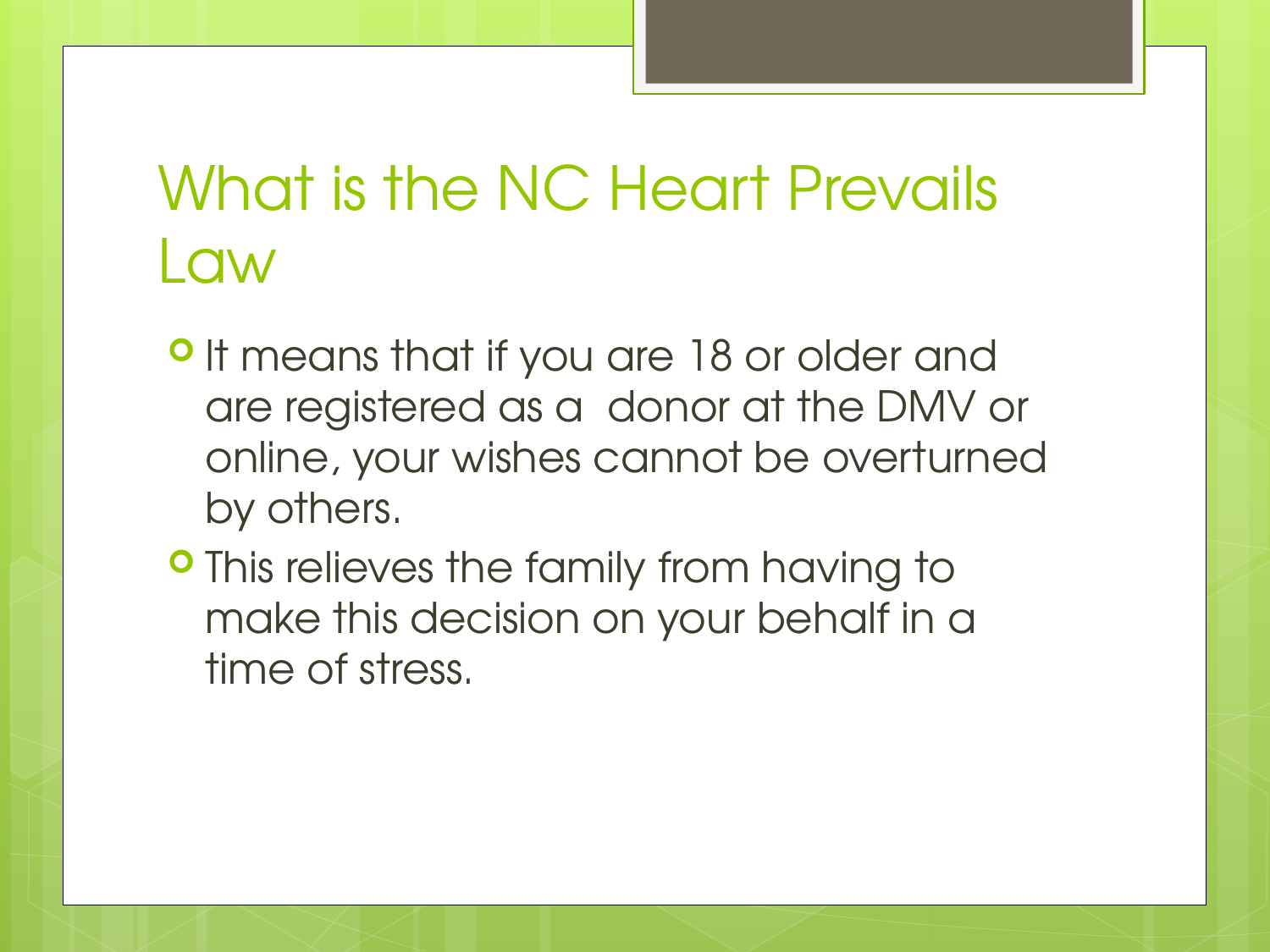

# What is the NC Heart Prevails Law
It means that if you are 18 or older and are registered as a  donor at the DMV or online, your wishes cannot be overturned by others.
This relieves the family from having to make this decision on your behalf in a time of stress.